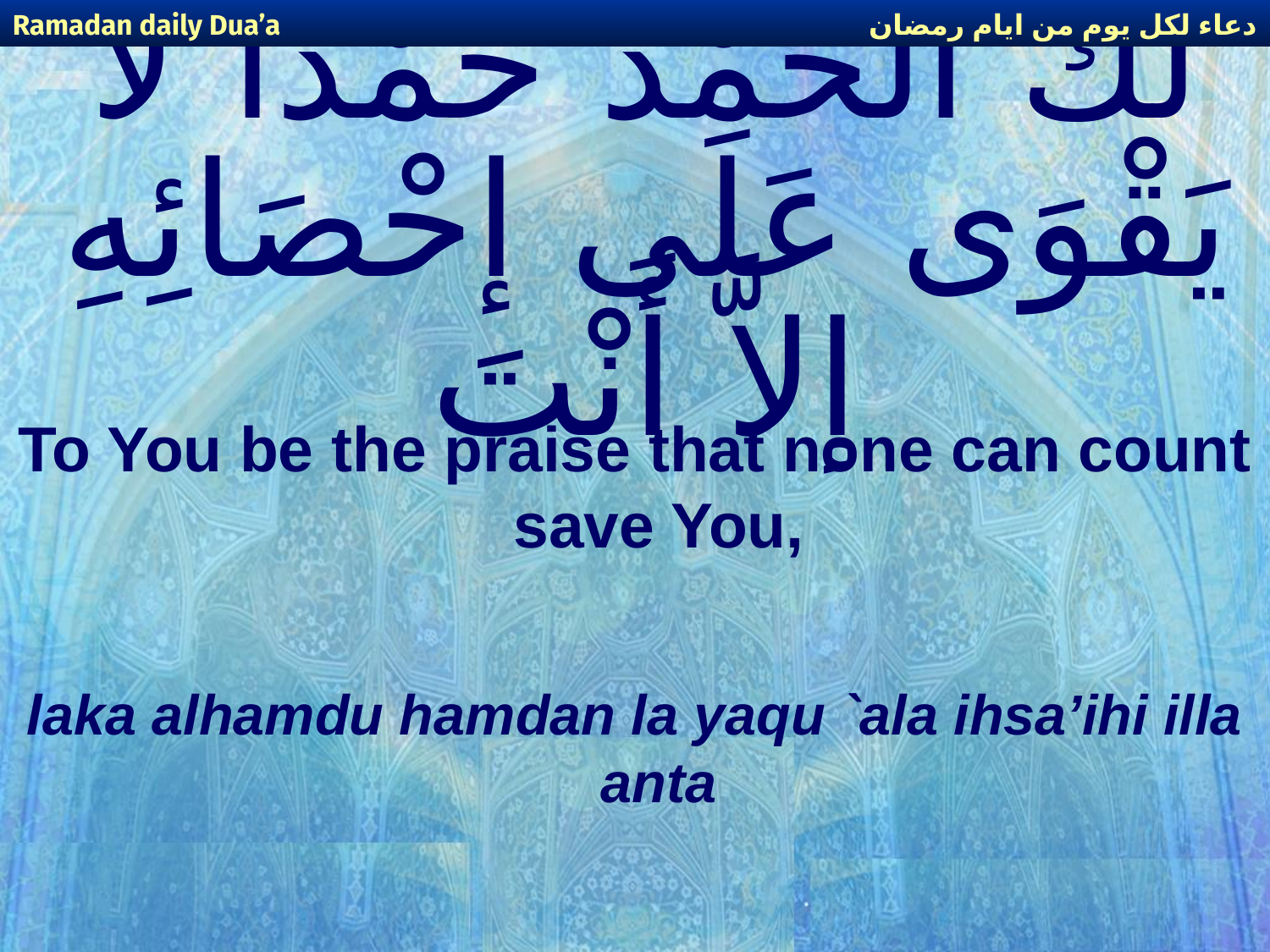

دعاء لكل يوم من ايام رمضان
Ramadan daily Dua’a
# لَكَ الحَمْدُ حَمْداً لا يَقْوَى عَلَى إحْصَائِهِ إلاَّ أَنْتَ
To You be the praise that none can count save You,
laka alhamdu hamdan la yaqu `ala ihsa’ihi illa anta